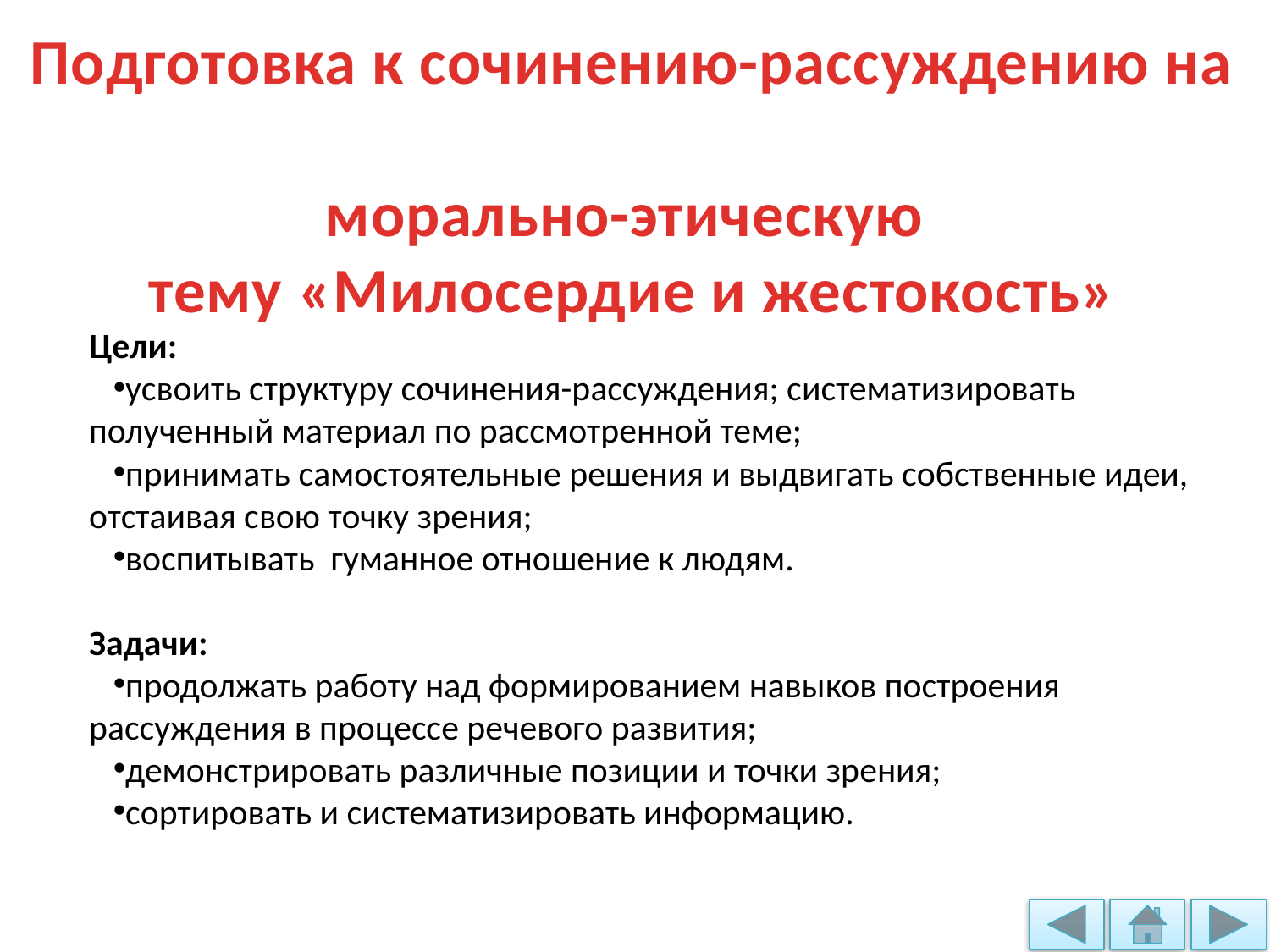

# Подготовка к сочинению-рассуждению на морально-этическую тему «Милосердие и жестокость»
Цели:
усвоить структуру сочинения-рассуждения; систематизировать полученный материал по рассмотренной теме;
принимать самостоятельные решения и выдвигать собственные идеи, отстаивая свою точку зрения;
воспитывать  гуманное отношение к людям.

Задачи:
продолжать работу над формированием навыков построения рассуждения в процессе речевого развития;
демонстрировать различные позиции и точки зрения;
сортировать и систематизировать информацию.